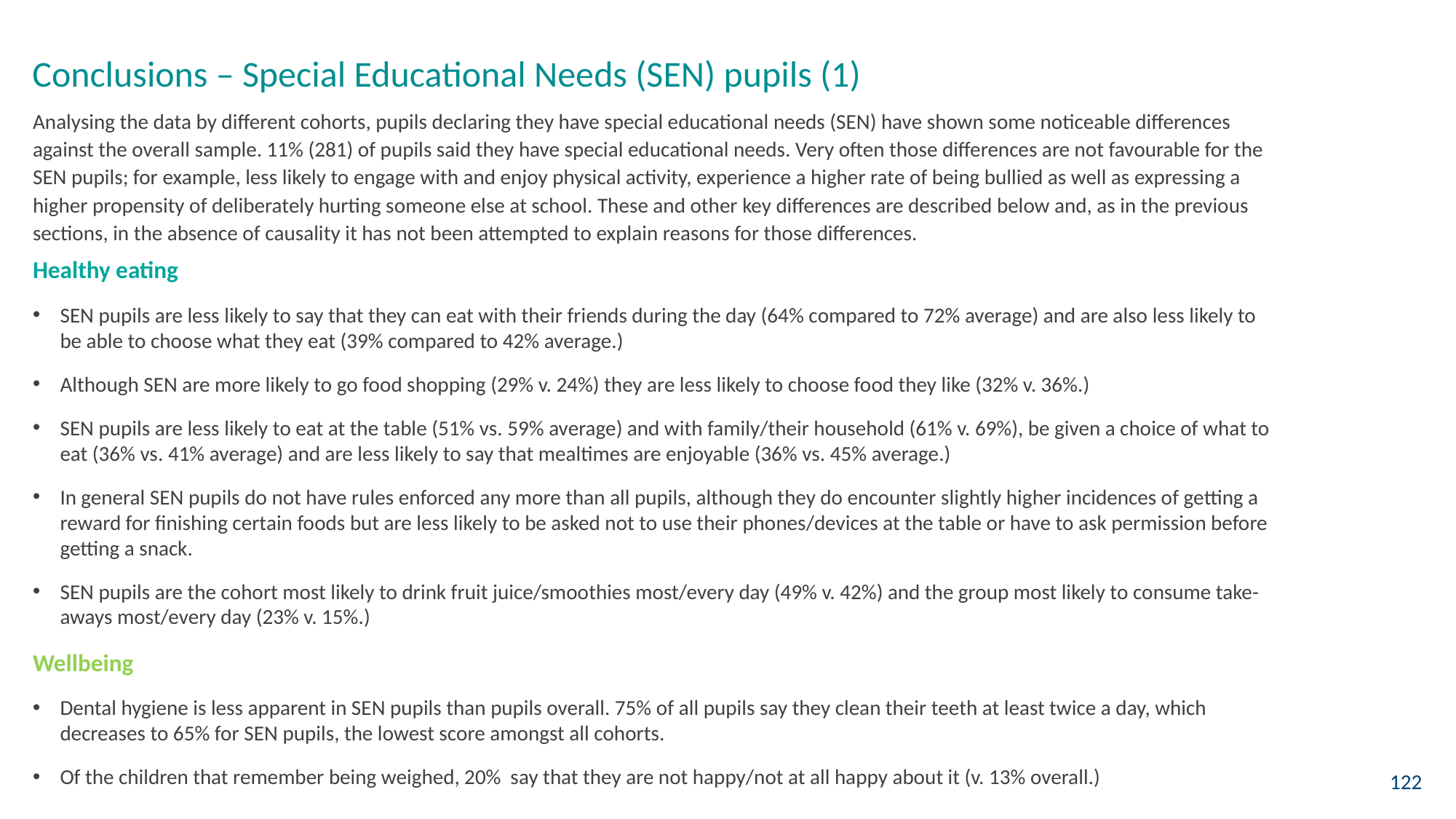

Conclusions – Special Educational Needs (SEN) pupils (1)
Analysing the data by different cohorts, pupils declaring they have special educational needs (SEN) have shown some noticeable differences against the overall sample. 11% (281) of pupils said they have special educational needs. Very often those differences are not favourable for the SEN pupils; for example, less likely to engage with and enjoy physical activity, experience a higher rate of being bullied as well as expressing a higher propensity of deliberately hurting someone else at school. These and other key differences are described below and, as in the previous sections, in the absence of causality it has not been attempted to explain reasons for those differences.
Healthy eating
SEN pupils are less likely to say that they can eat with their friends during the day (64% compared to 72% average) and are also less likely to be able to choose what they eat (39% compared to 42% average.)
Although SEN are more likely to go food shopping (29% v. 24%) they are less likely to choose food they like (32% v. 36%.)
SEN pupils are less likely to eat at the table (51% vs. 59% average) and with family/their household (61% v. 69%), be given a choice of what to eat (36% vs. 41% average) and are less likely to say that mealtimes are enjoyable (36% vs. 45% average.)
In general SEN pupils do not have rules enforced any more than all pupils, although they do encounter slightly higher incidences of getting a reward for finishing certain foods but are less likely to be asked not to use their phones/devices at the table or have to ask permission before getting a snack.
SEN pupils are the cohort most likely to drink fruit juice/smoothies most/every day (49% v. 42%) and the group most likely to consume take-aways most/every day (23% v. 15%.)
Wellbeing
Dental hygiene is less apparent in SEN pupils than pupils overall. 75% of all pupils say they clean their teeth at least twice a day, which decreases to 65% for SEN pupils, the lowest score amongst all cohorts.
Of the children that remember being weighed, 20%  say that they are not happy/not at all happy about it (v. 13% overall.)